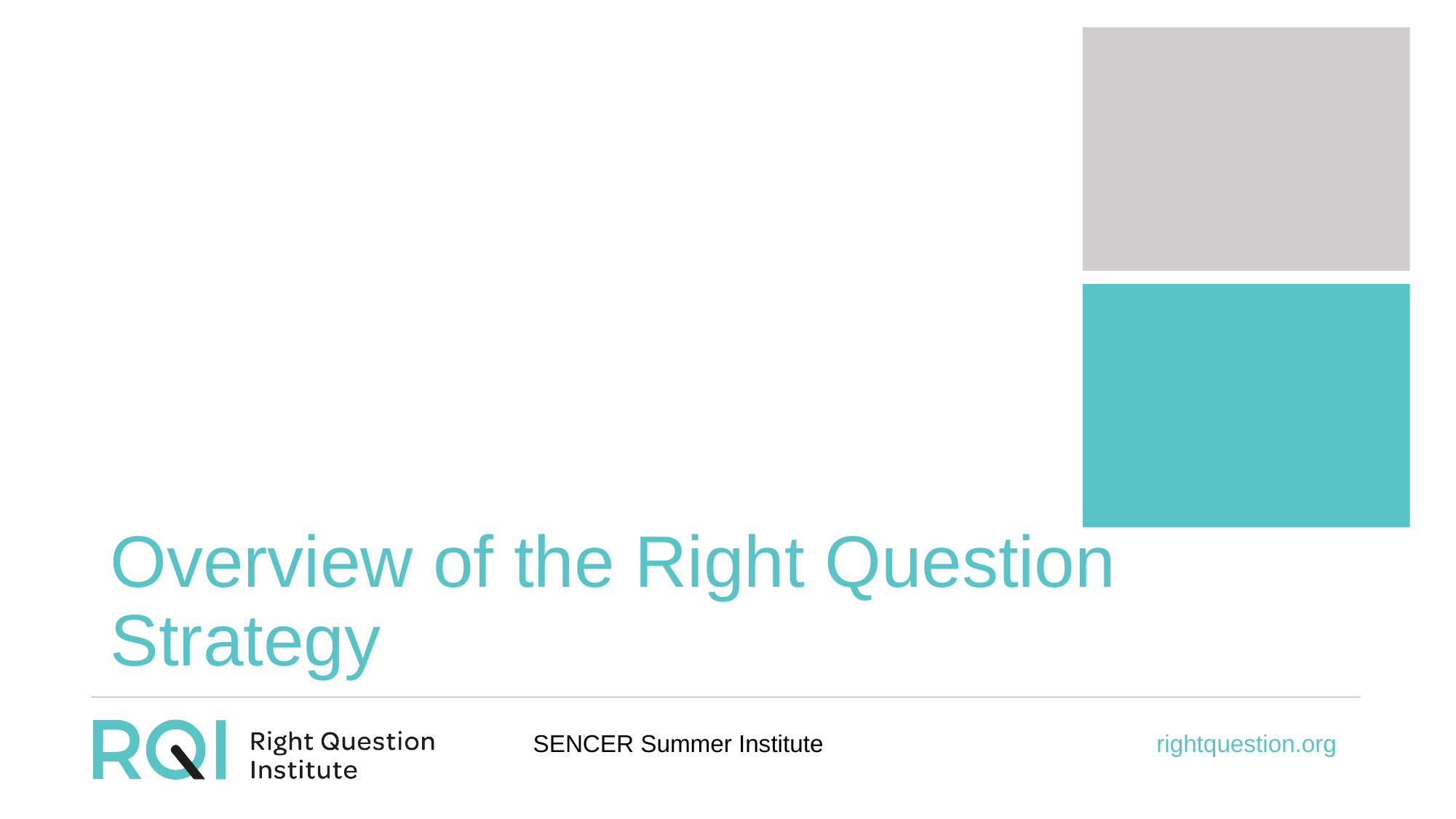

# Overview of the Right Question Strategy